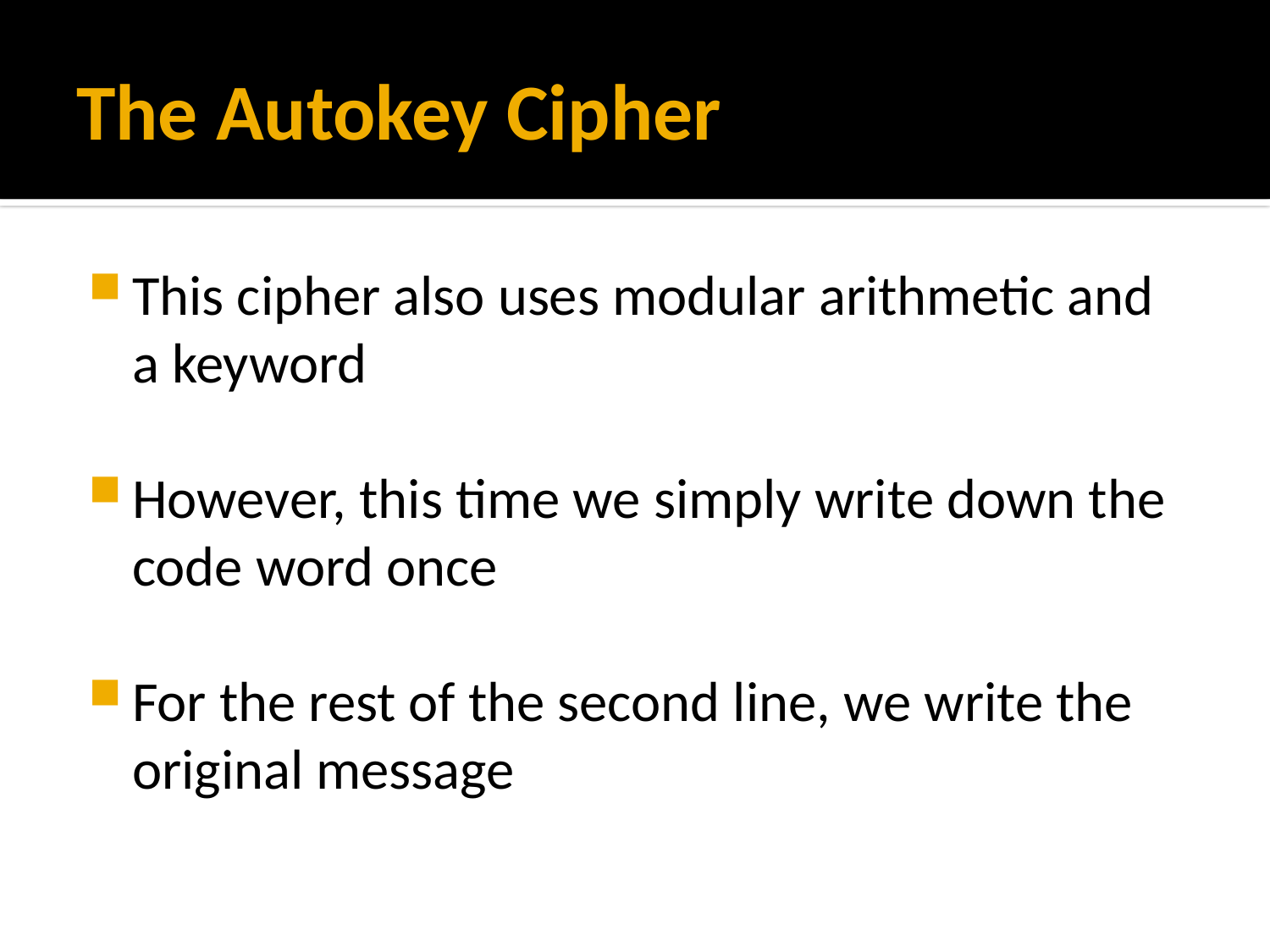

# The Autokey Cipher
This cipher also uses modular arithmetic and a keyword

However, this time we simply write down the code word once

For the rest of the second line, we write the original message